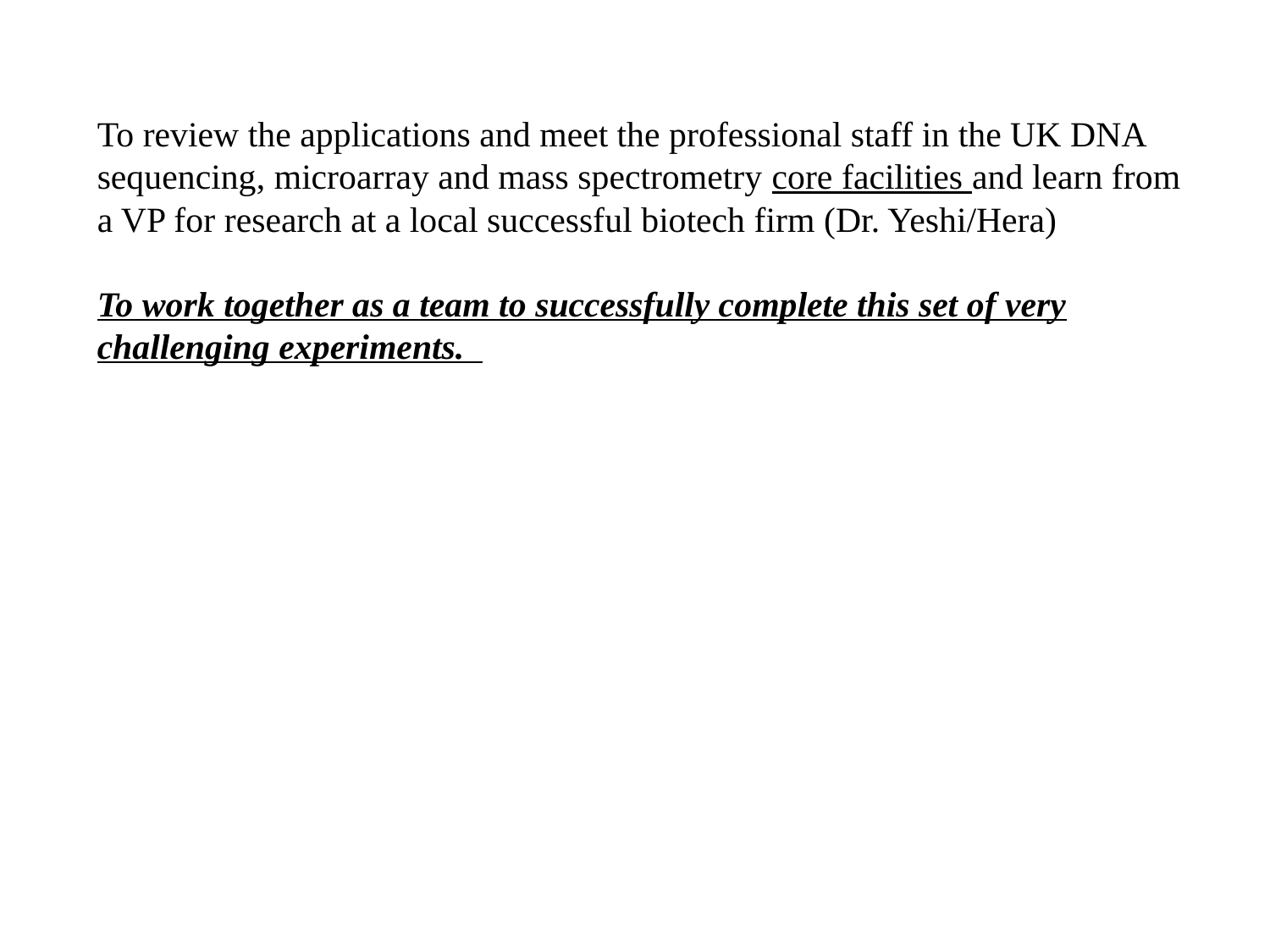

To review the applications and meet the professional staff in the UK DNA sequencing, microarray and mass spectrometry core facilities and learn from a VP for research at a local successful biotech firm (Dr. Yeshi/Hera)

To work together as a team to successfully complete this set of very challenging experiments.